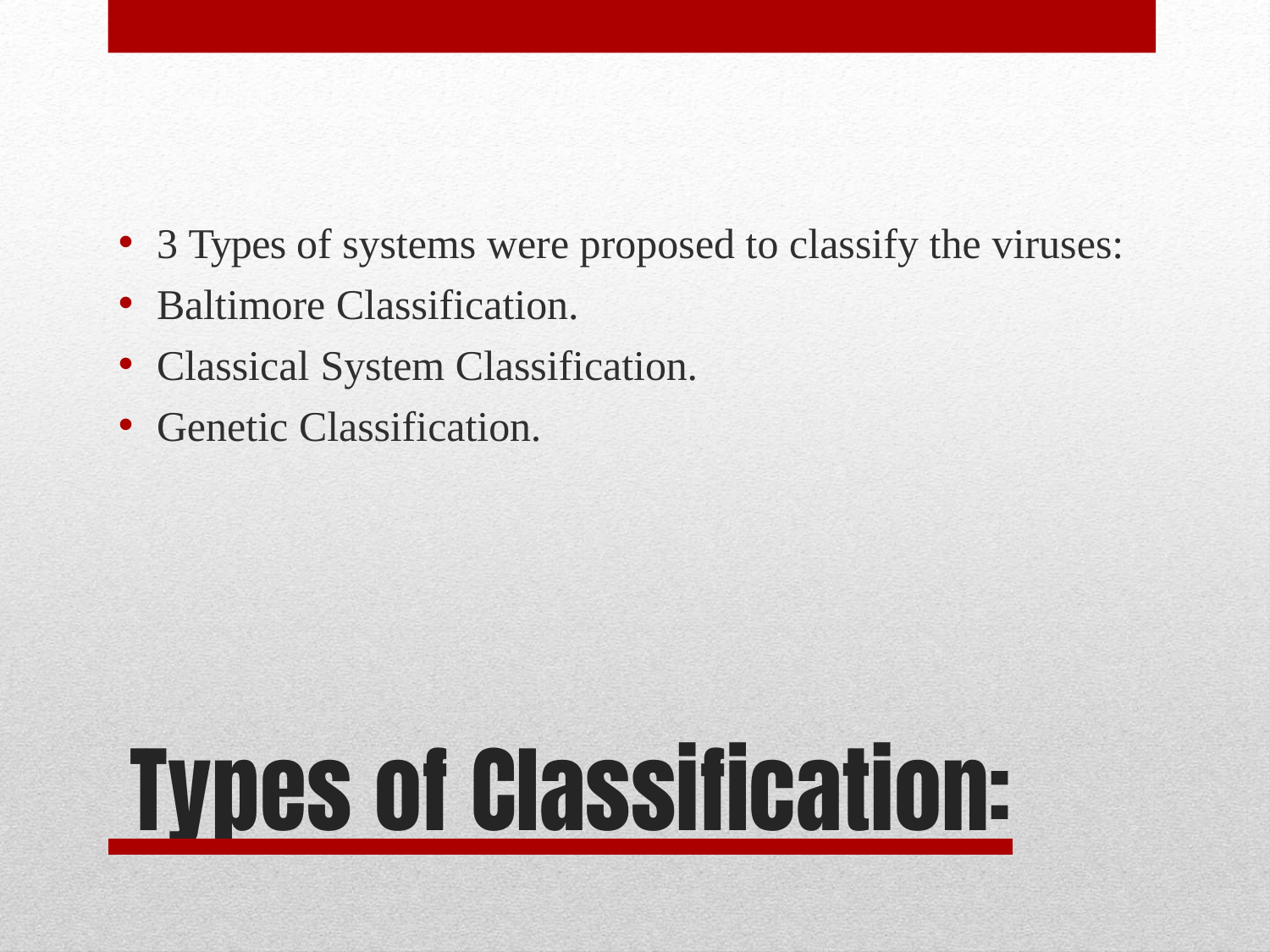

3 Types of systems were proposed to classify the viruses:
Baltimore Classification.
Classical System Classification.
Genetic Classification.
 Types of Classification: